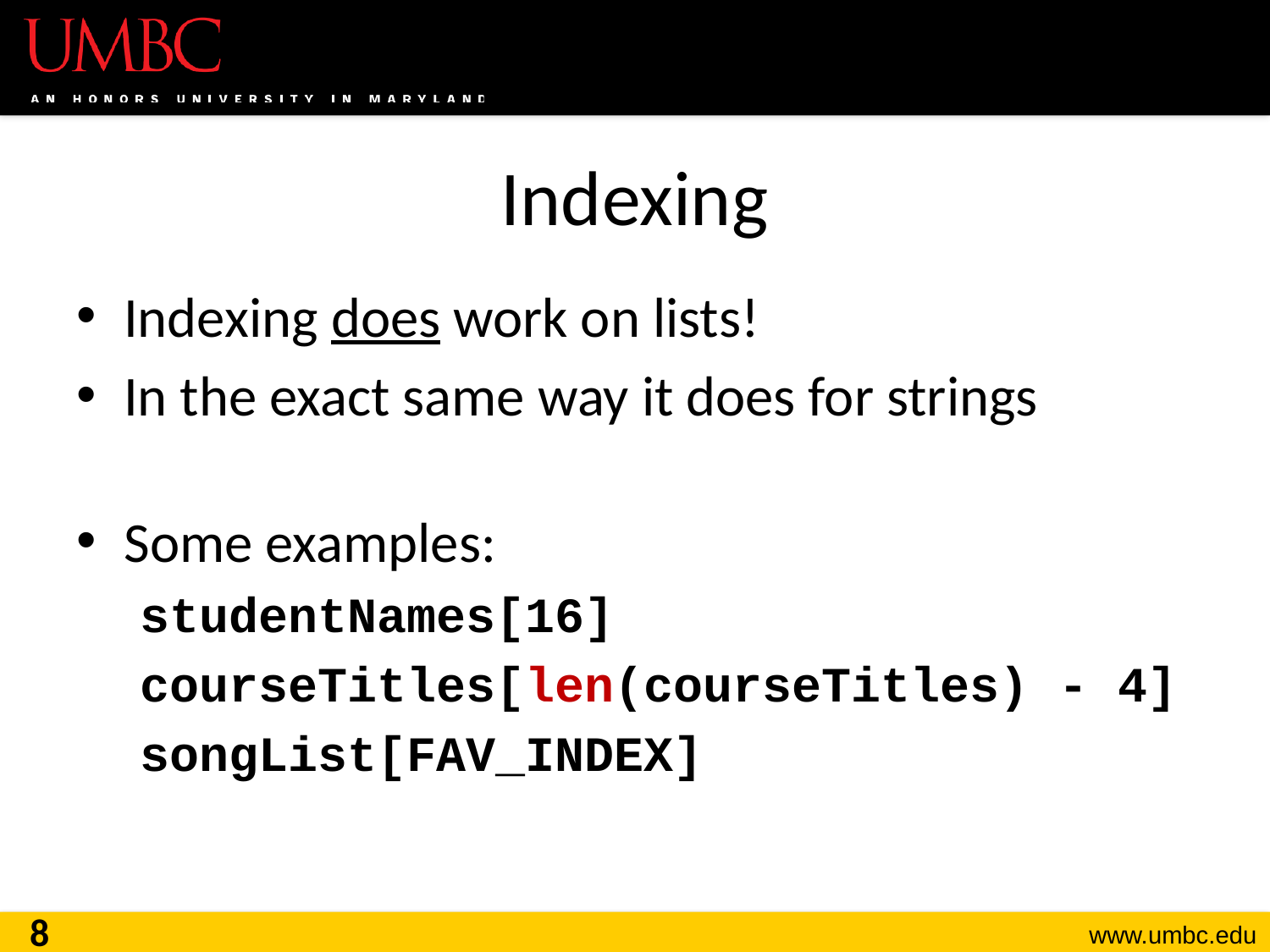

# Indexing
Indexing does work on lists!
In the exact same way it does for strings

Some examples:
studentNames[16]
courseTitles[len(courseTitles) - 4]
songList[FAV_INDEX]

8